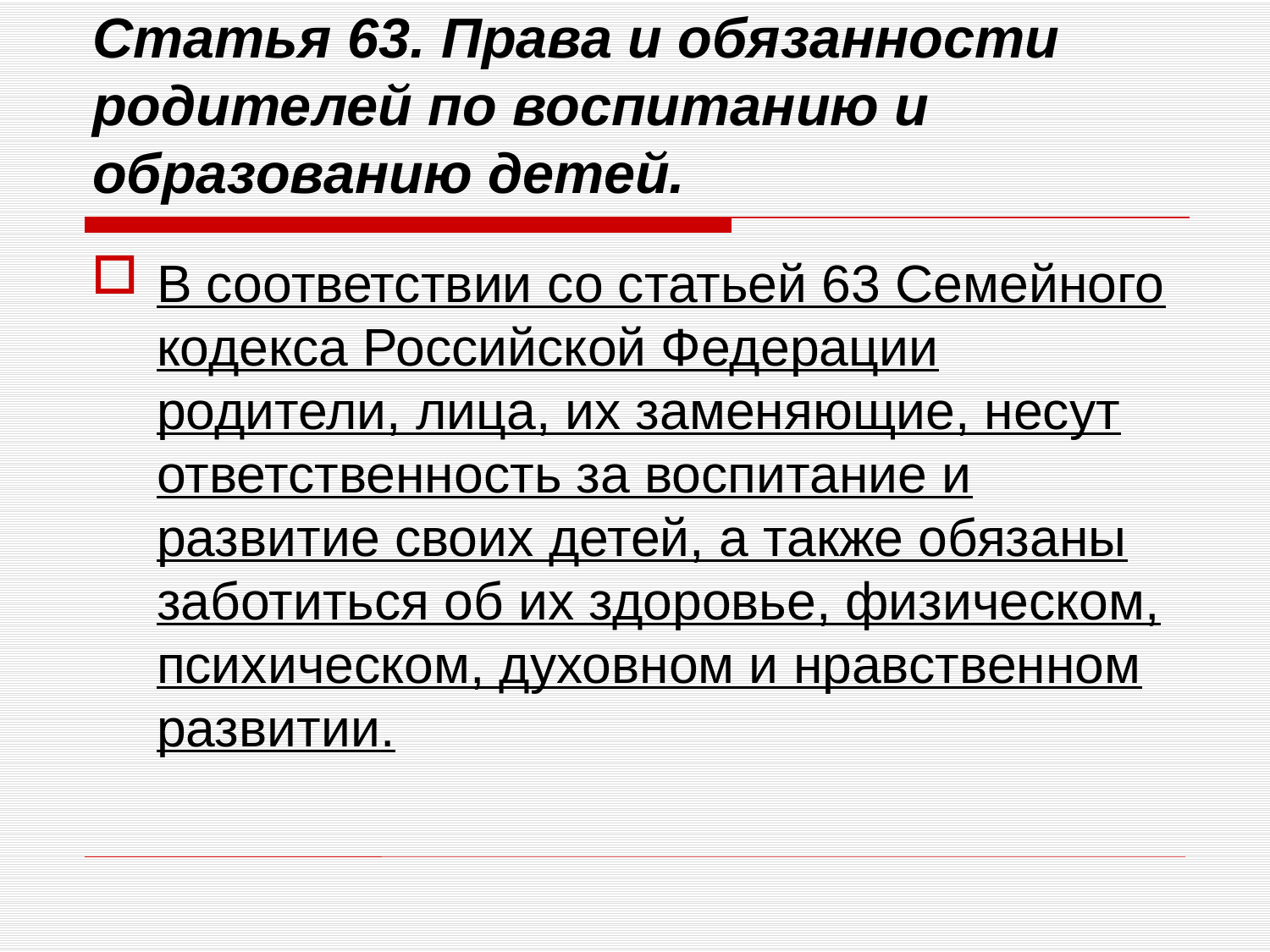

# Статья 63. Права и обязанности родителей по воспитанию и образованию детей.
В соответствии со статьей 63 Семейного кодекса Российской Федерации родители, лица, их заменяющие, несут ответственность за воспитание и развитие своих детей, а также обязаны заботиться об их здоровье, физическом, психическом, духовном и нравственном развитии.